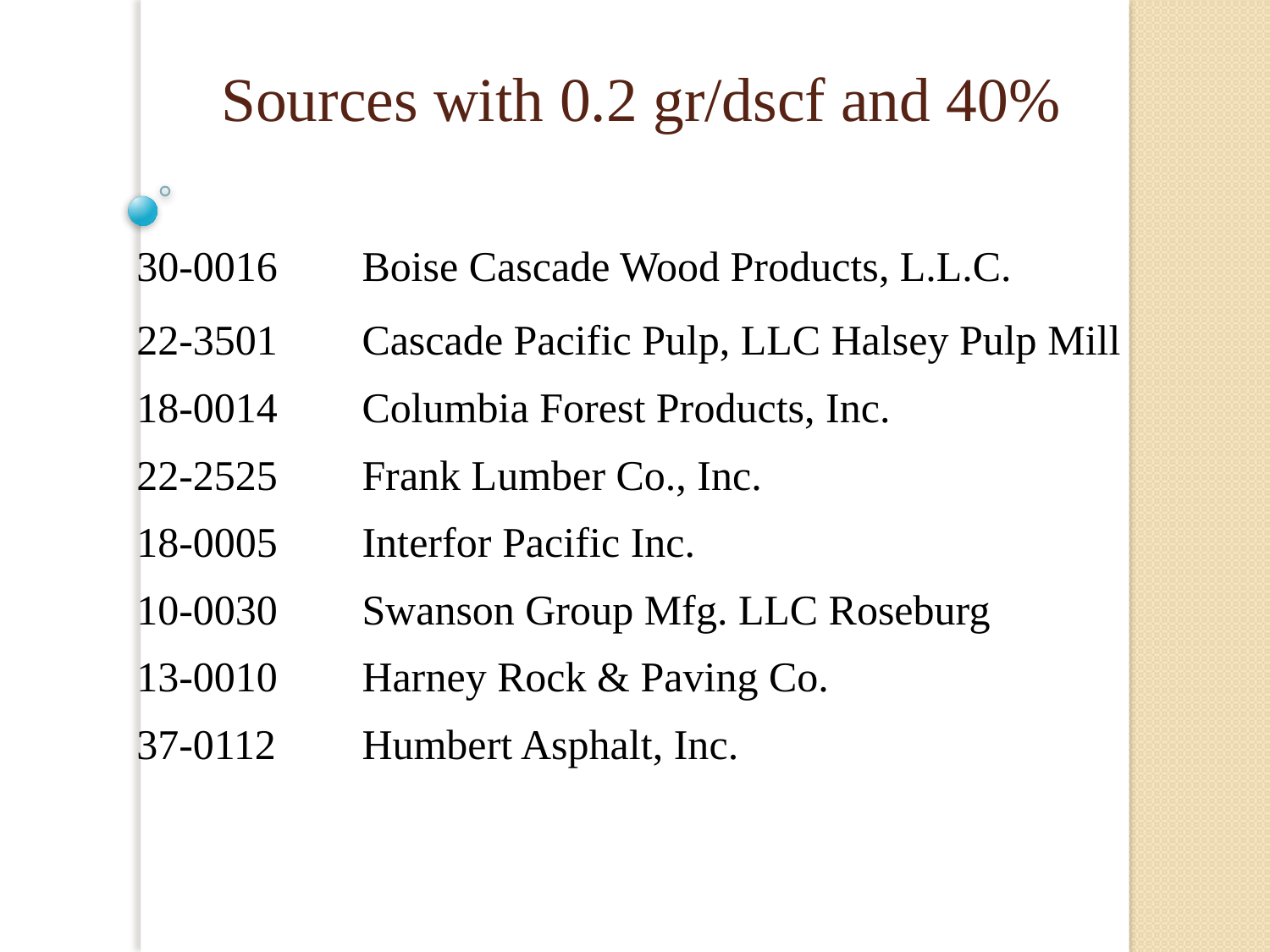

# Sources with 0.2 gr/dscf and 40%
| 30-0016 | Boise Cascade Wood Products, L.L.C. |
| --- | --- |
| 22-3501 | Cascade Pacific Pulp, LLC Halsey Pulp Mill |
| 18-0014 | Columbia Forest Products, Inc. |
| 22-2525 | Frank Lumber Co., Inc. |
| 18-0005 | Interfor Pacific Inc. |
| 10-0030 | Swanson Group Mfg. LLC Roseburg |
| 13-0010 | Harney Rock & Paving Co. |
| 37-0112 | Humbert Asphalt, Inc. |